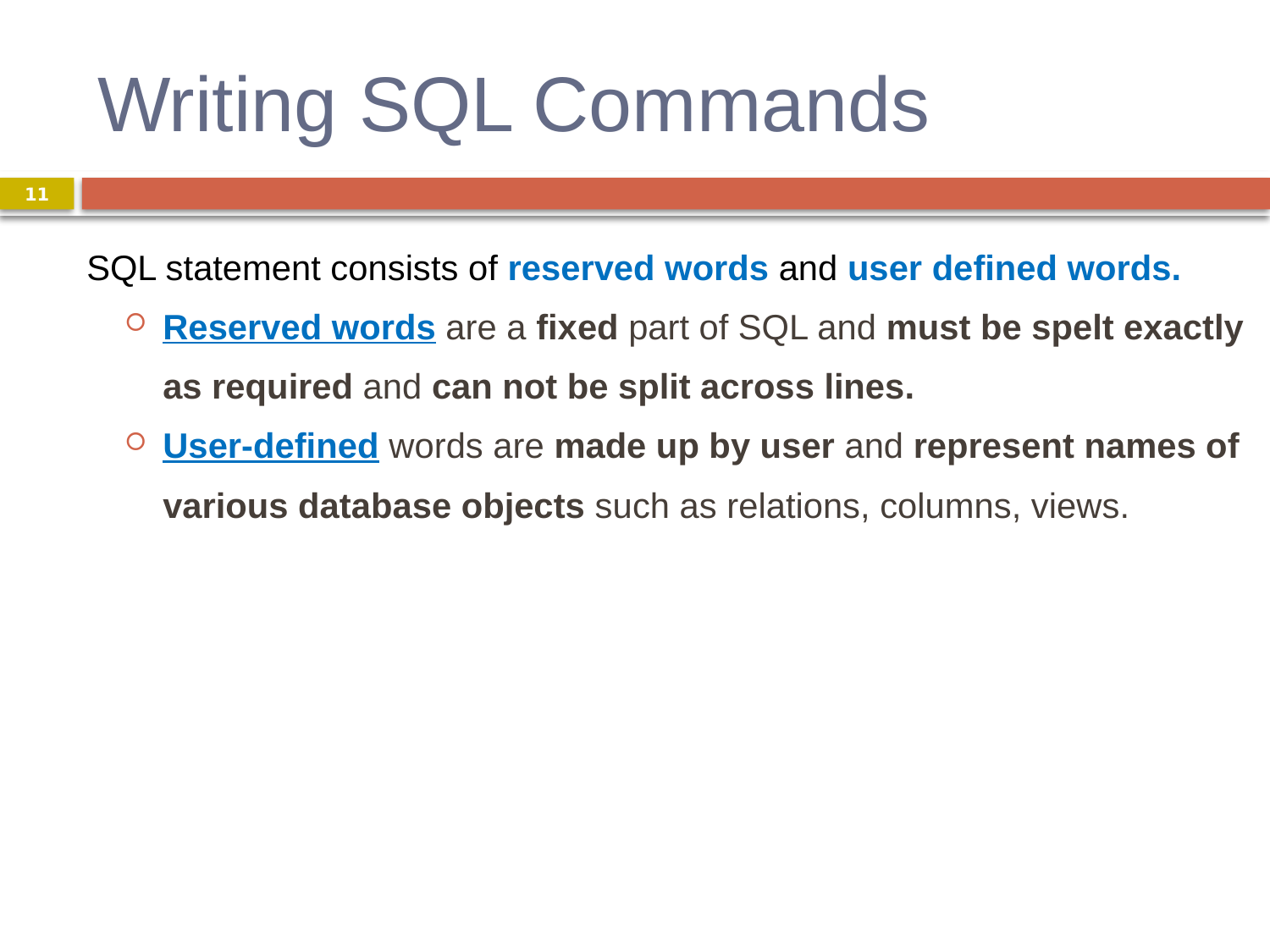

# Writing SQL Commands
11
SQL statement consists of reserved words and user defined words.
Reserved words are a fixed part of SQL and must be spelt exactly as required and can not be split across lines.
User-defined words are made up by user and represent names of various database objects such as relations, columns, views.